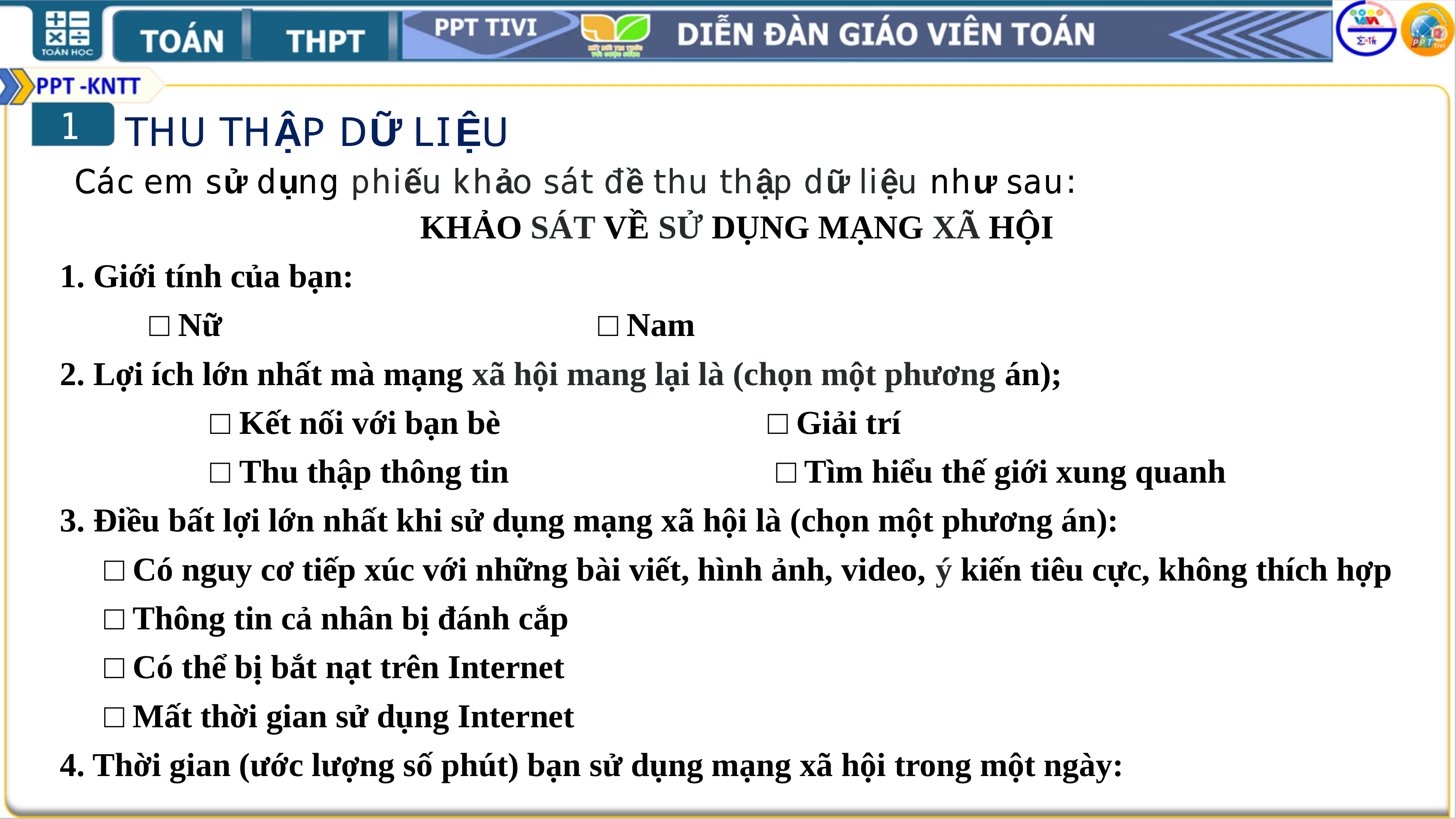

1
THU THẬP DỮ LIỆU
Các em sử dụng phiếu khảo sát đề thu thập dữ liệu như sau:
KHẢO SÁT VỀ SỬ DỤNG MẠNG XÃ HỘI
1. Giới tính của bạn:
        □ Nữ                                             □ Nam
2. Lợi ích lớn nhất mà mạng xã hội mang lại là (chọn một phương án);
                  □ Kết nối với bạn bè                                □ Giải trí
                  □ Thu thập thông tin                                □ Tìm hiểu thế giới xung quanh
3. Điều bất lợi lớn nhất khi sử dụng mạng xã hội là (chọn một phương án):
□ Có nguy cơ tiếp xúc với những bài viết, hình ảnh, video, ý kiến tiêu cực, không thích hợp
□ Thông tin cả nhân bị đánh cắp
□ Có thể bị bắt nạt trên Internet
□ Mất thời gian sử dụng Internet
4. Thời gian (ước lượng số phút) bạn sử dụng mạng xã hội trong một ngày: